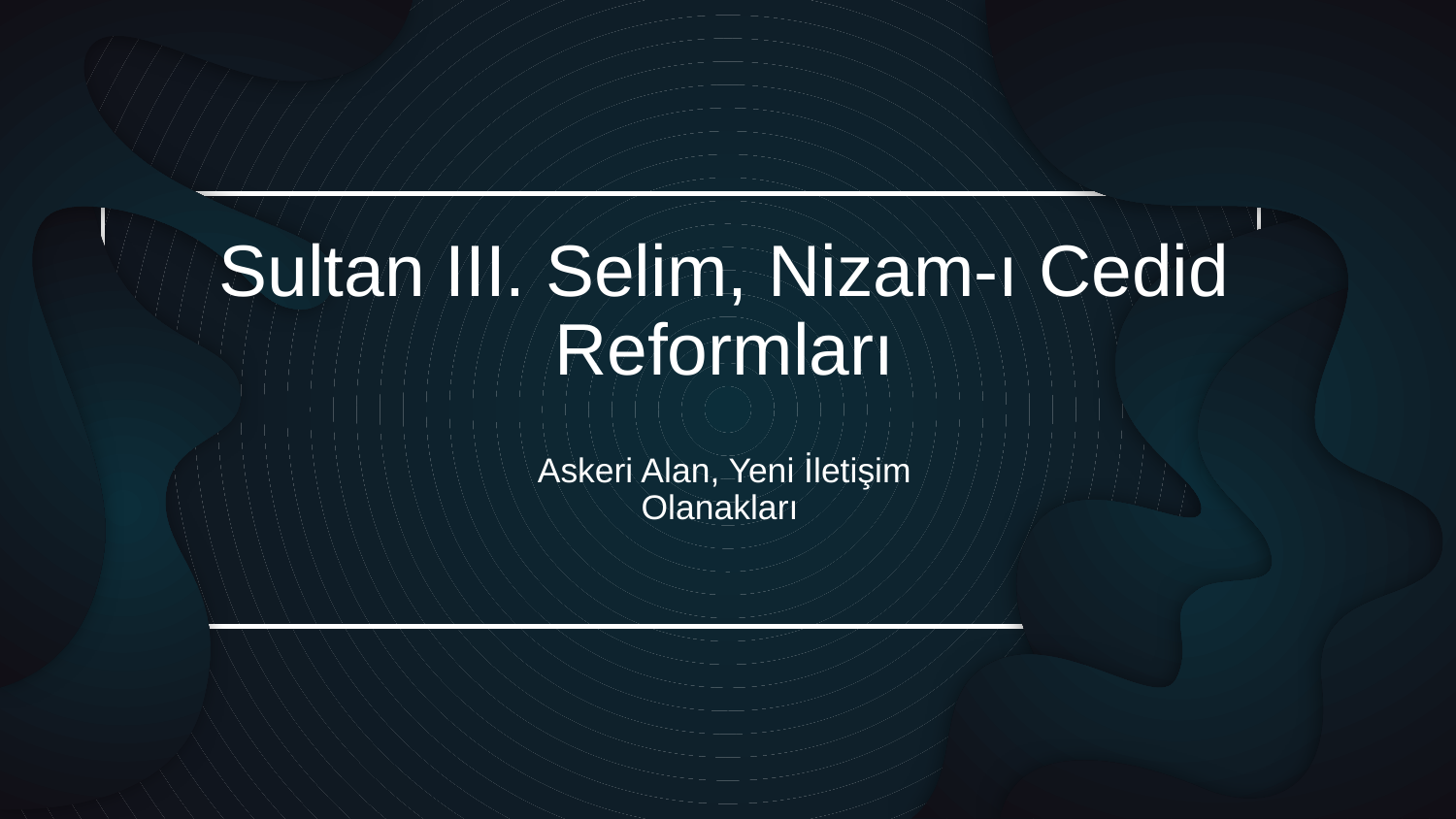

# Sultan III. Selim, Nizam-ı Cedid Reformları
Askeri Alan, Yeni İletişim Olanakları